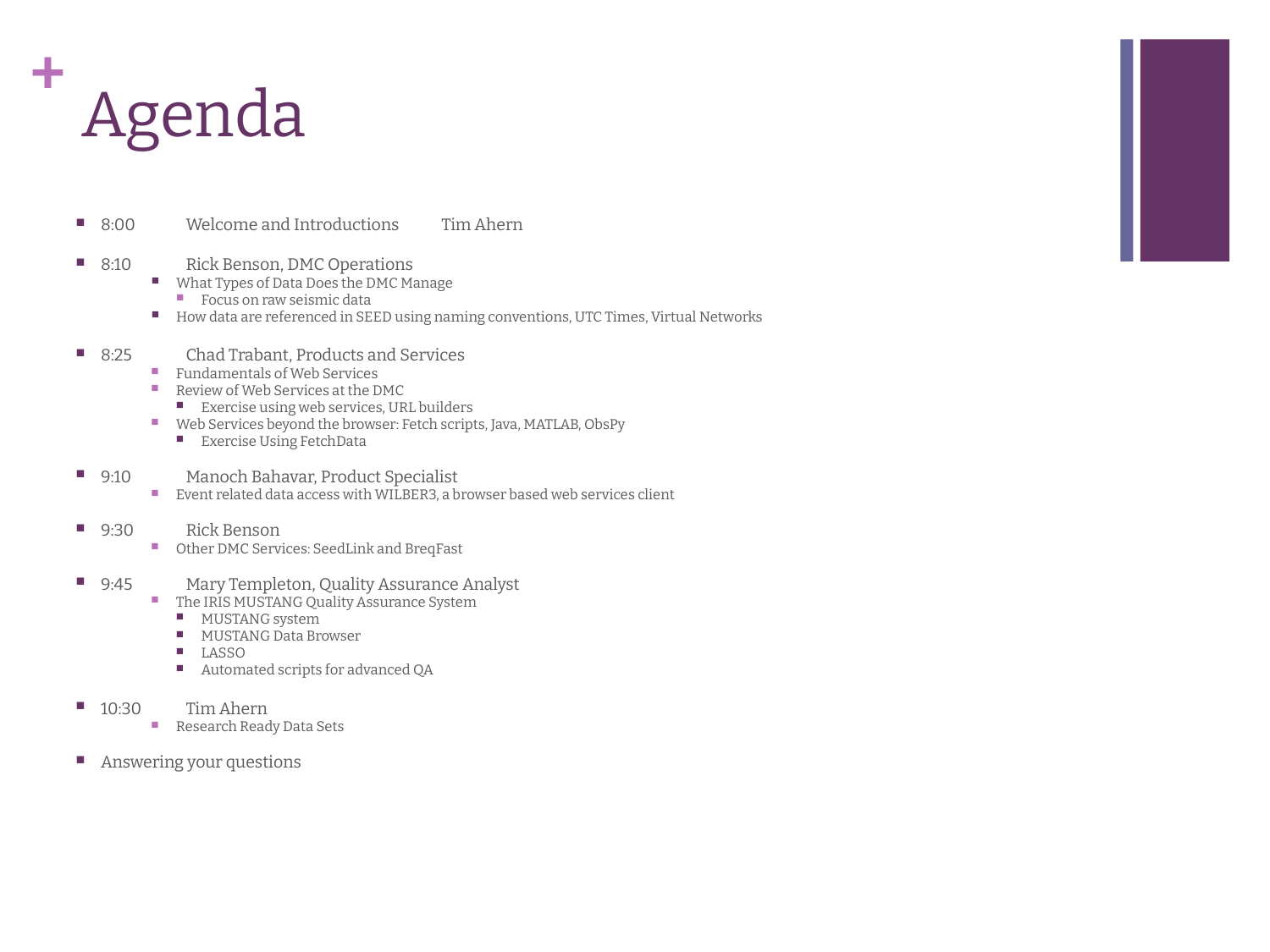

# Agenda
8:00	Welcome and Introductions			Tim Ahern

8:10	Rick Benson, DMC Operations
What Types of Data Does the DMC Manage
Focus on raw seismic data
How data are referenced in SEED using naming conventions, UTC Times, Virtual Networks

8:25	Chad Trabant, Products and Services
Fundamentals of Web Services
Review of Web Services at the DMC
Exercise using web services, URL builders
Web Services beyond the browser: Fetch scripts, Java, MATLAB, ObsPy
Exercise Using FetchData

9:10	Manoch Bahavar, Product Specialist
Event related data access with WILBER3, a browser based web services client

9:30	Rick Benson
Other DMC Services: SeedLink and BreqFast

9:45	Mary Templeton, Quality Assurance Analyst
The IRIS MUSTANG Quality Assurance System
MUSTANG system
MUSTANG Data Browser
LASSO
Automated scripts for advanced QA

10:30	Tim Ahern
Research Ready Data Sets

Answering your questions